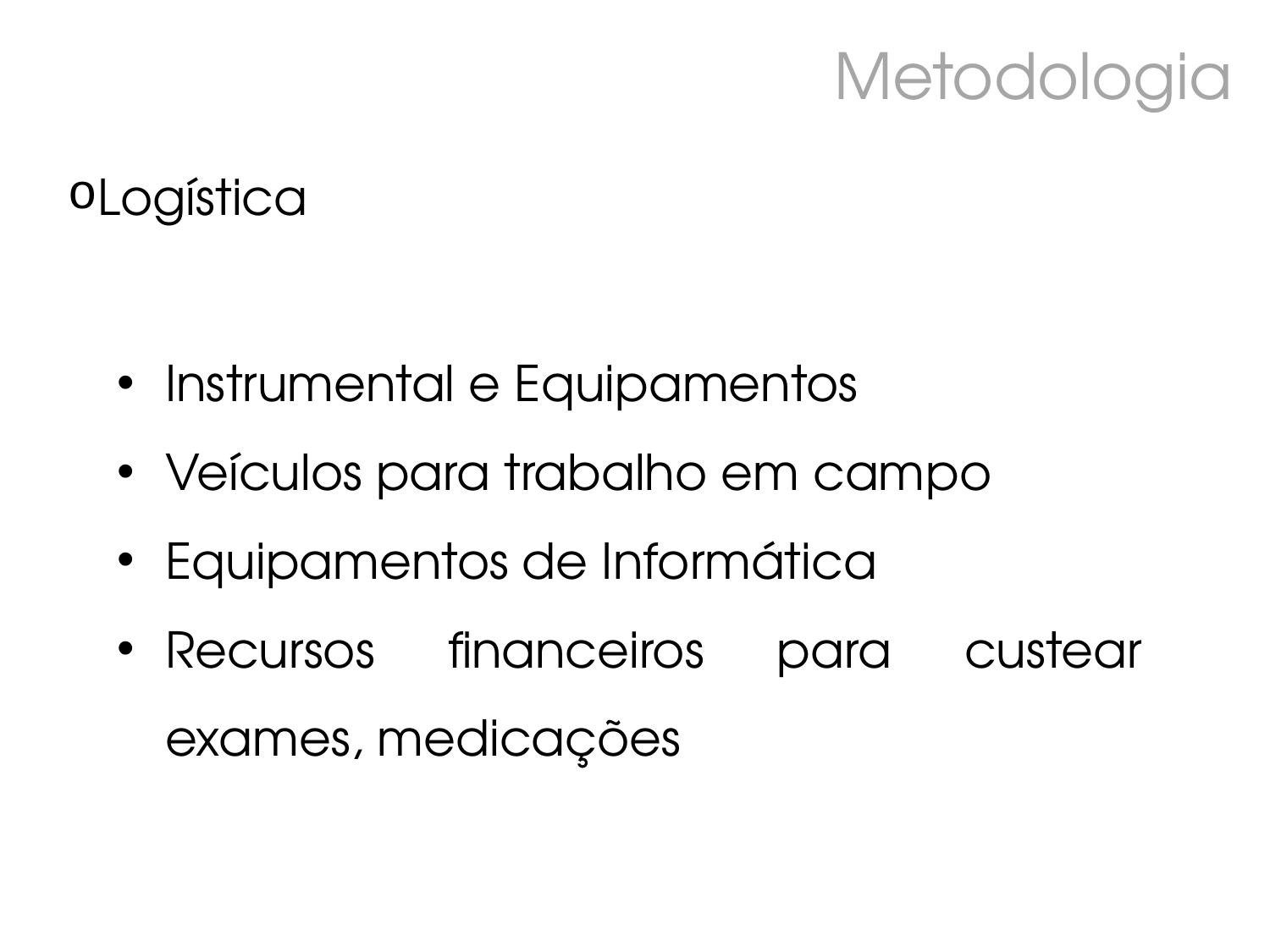

Metodologia
# Logística
Instrumental e Equipamentos
Veículos para trabalho em campo
Equipamentos de Informática
Recursos financeiros para custear exames, medicações